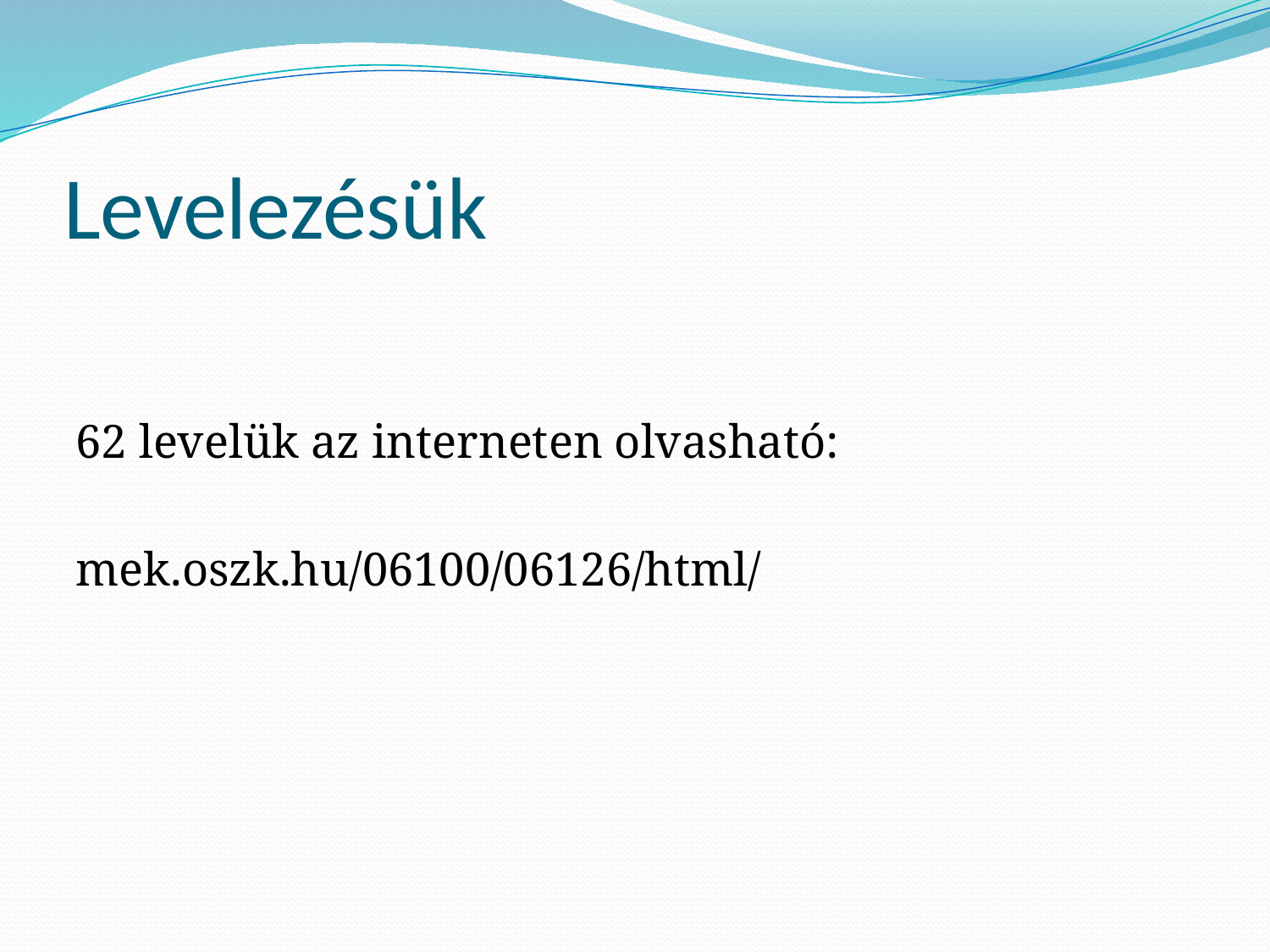

# Levelezésük
62 levelük az interneten olvasható:

mek.oszk.hu/06100/06126/html/